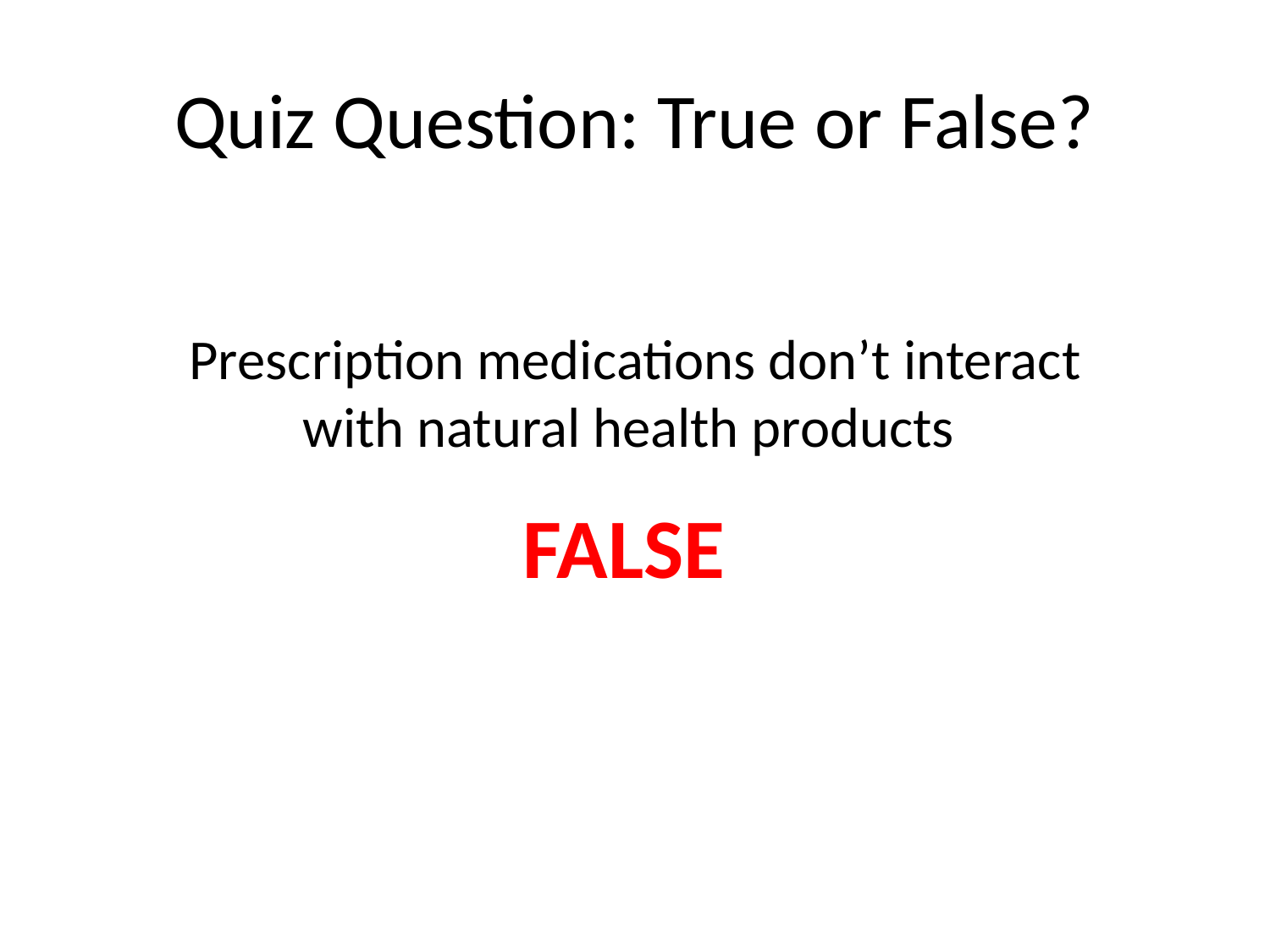

# Quiz Question: True or False?
Prescription medications don’t interact with natural health products

FALSE